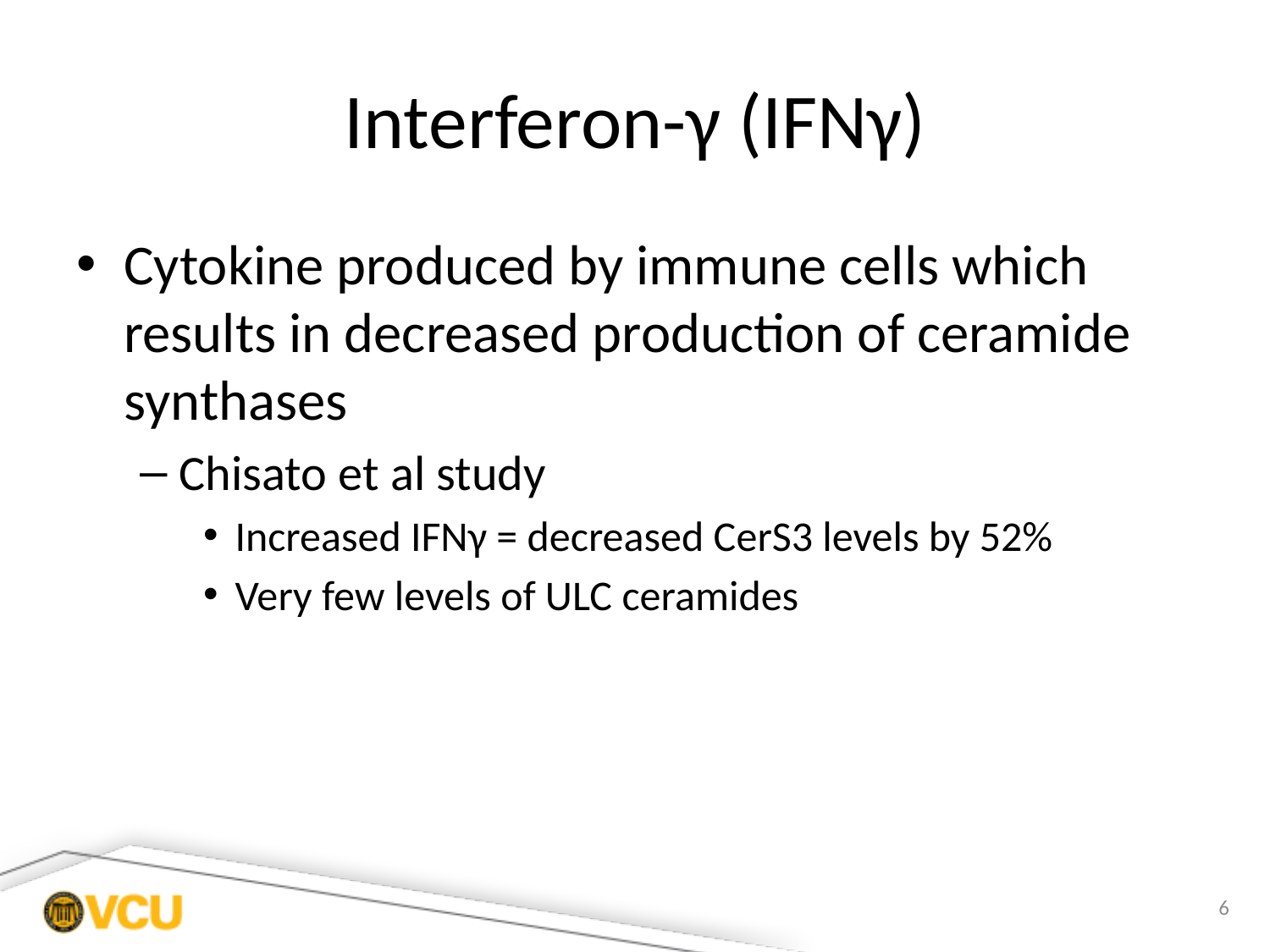

# Interferon-γ (IFNγ)
Cytokine produced by immune cells which results in decreased production of ceramide synthases
Chisato et al study
Increased IFNγ = decreased CerS3 levels by 52%
Very few levels of ULC ceramides